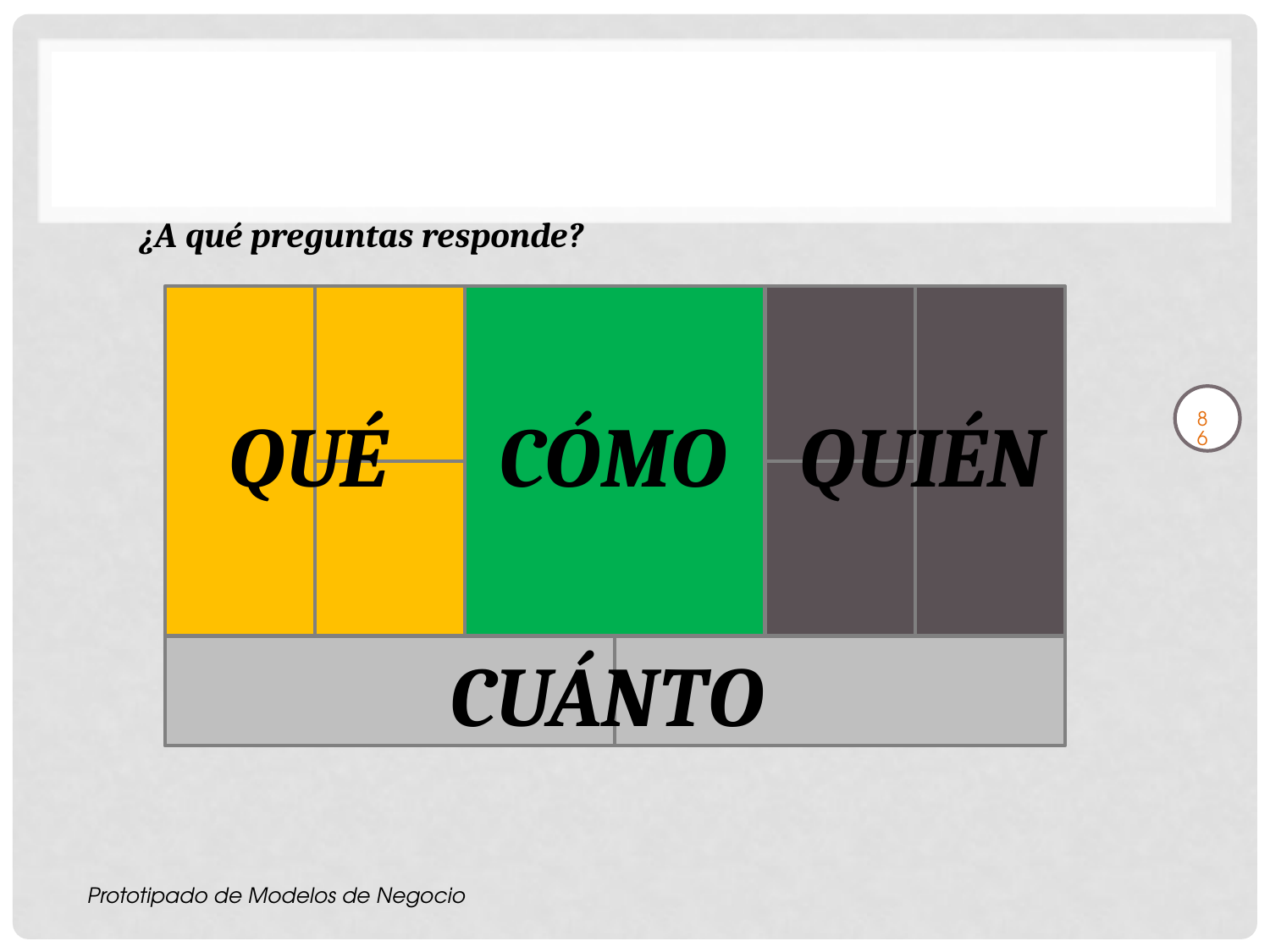

¿A qué preguntas responde?

QUÉ
CÓMO
QUIÉN

CUÁNTO